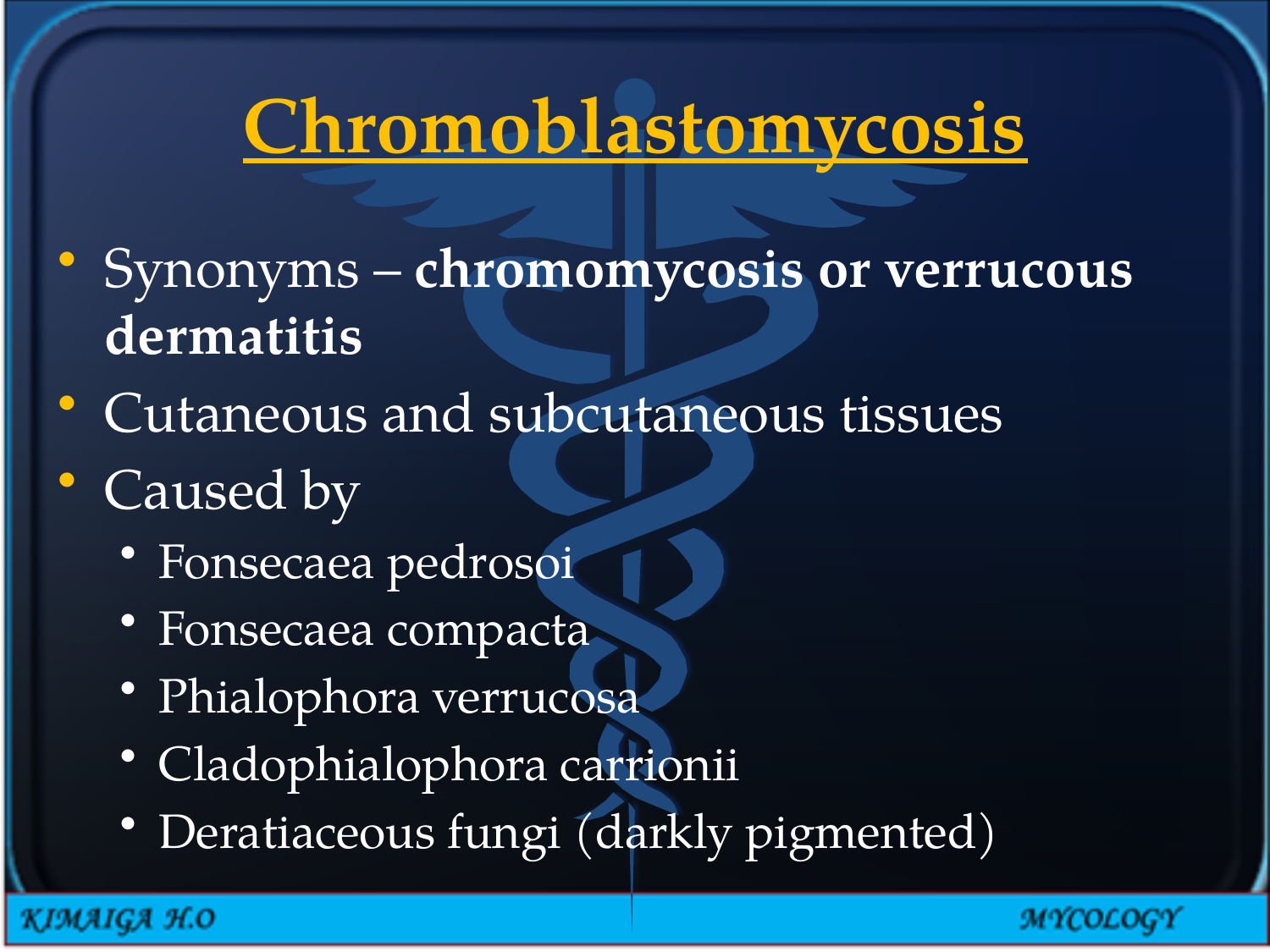

# Chromoblastomycosis
Synonyms – chromomycosis or verrucous dermatitis
Cutaneous and subcutaneous tissues
Caused by
Fonsecaea pedrosoi
Fonsecaea compacta
Phialophora verrucosa
Cladophialophora carrionii
Deratiaceous fungi (darkly pigmented)